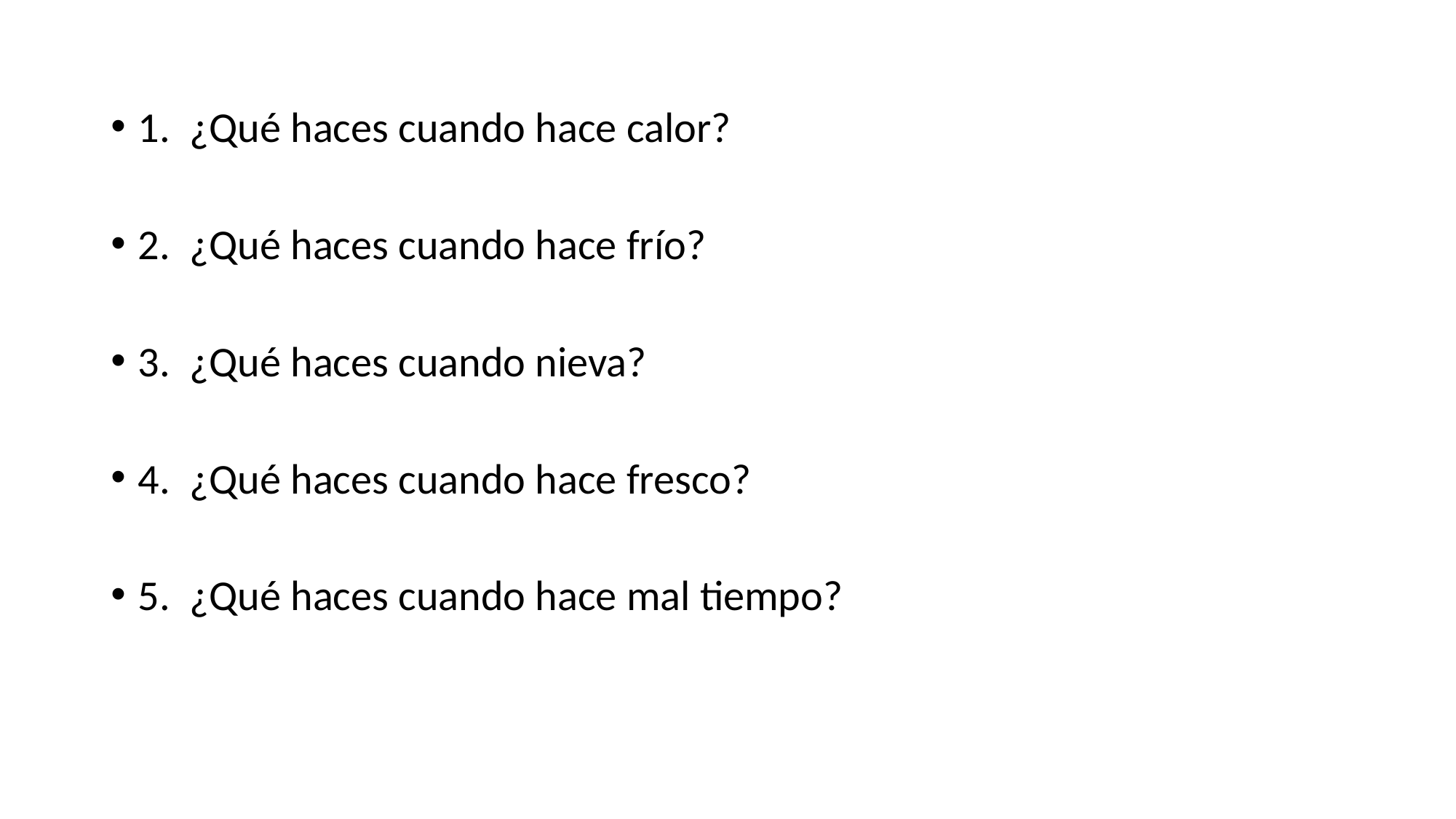

#
1.  ¿Qué haces cuando hace calor?
2.  ¿Qué haces cuando hace frío?
3.  ¿Qué haces cuando nieva?
4.  ¿Qué haces cuando hace fresco?
5.  ¿Qué haces cuando hace mal tiempo?